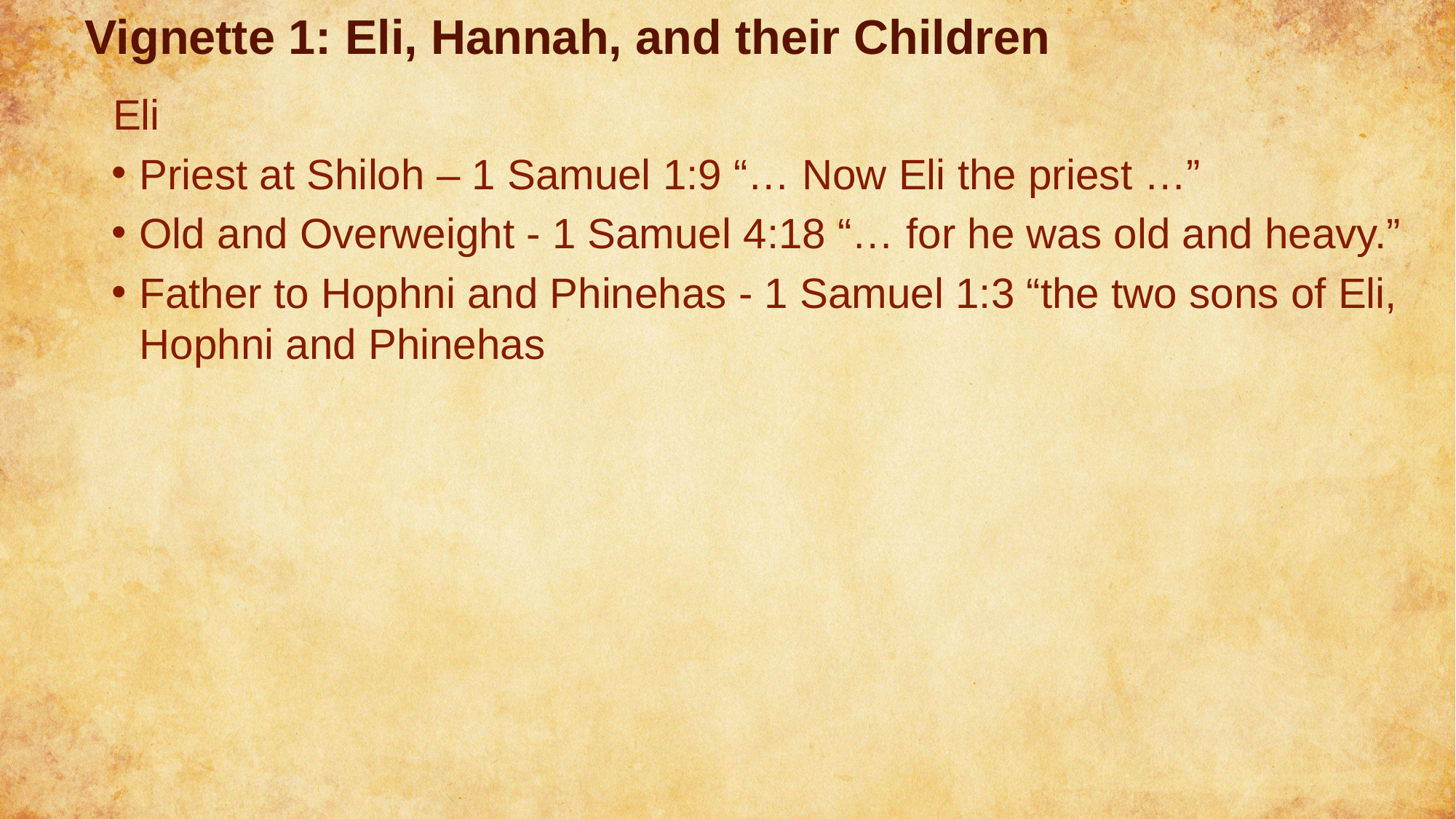

# Vignette 1: Eli, Hannah, and their Children
Eli
Priest at Shiloh – 1 Samuel 1:9 “… Now Eli the priest …”
Old and Overweight - 1 Samuel 4:18 “… for he was old and heavy.”
Father to Hophni and Phinehas - 1 Samuel 1:3 “the two sons of Eli, Hophni and Phinehas